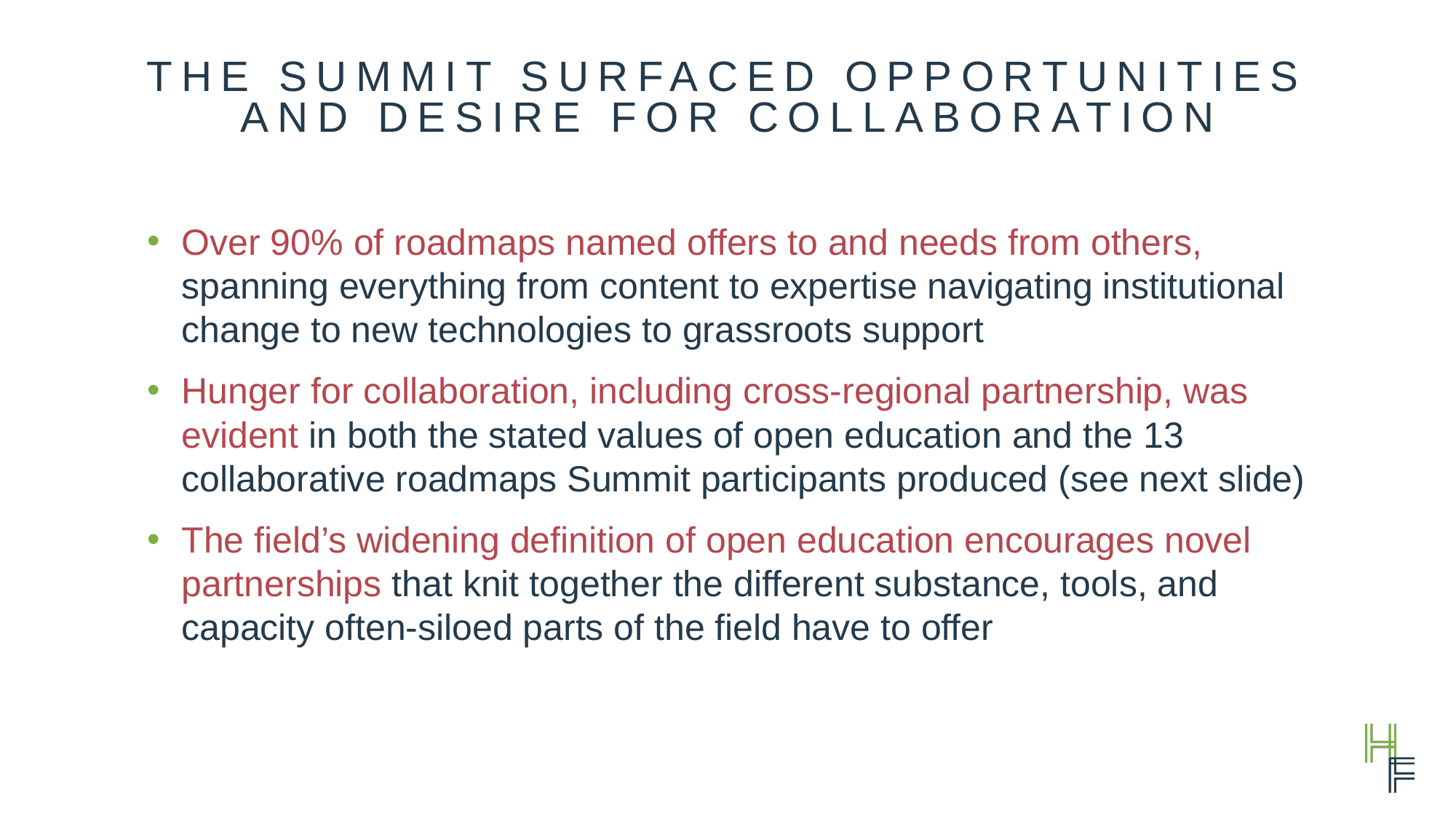

# The Summit surfaced opportunities and desire for collaboration
Over 90% of roadmaps named offers to and needs from others, spanning everything from content to expertise navigating institutional change to new technologies to grassroots support
Hunger for collaboration, including cross-regional partnership, was evident in both the stated values of open education and the 13 collaborative roadmaps Summit participants produced (see next slide)
The field’s widening definition of open education encourages novel partnerships that knit together the different substance, tools, and capacity often-siloed parts of the field have to offer